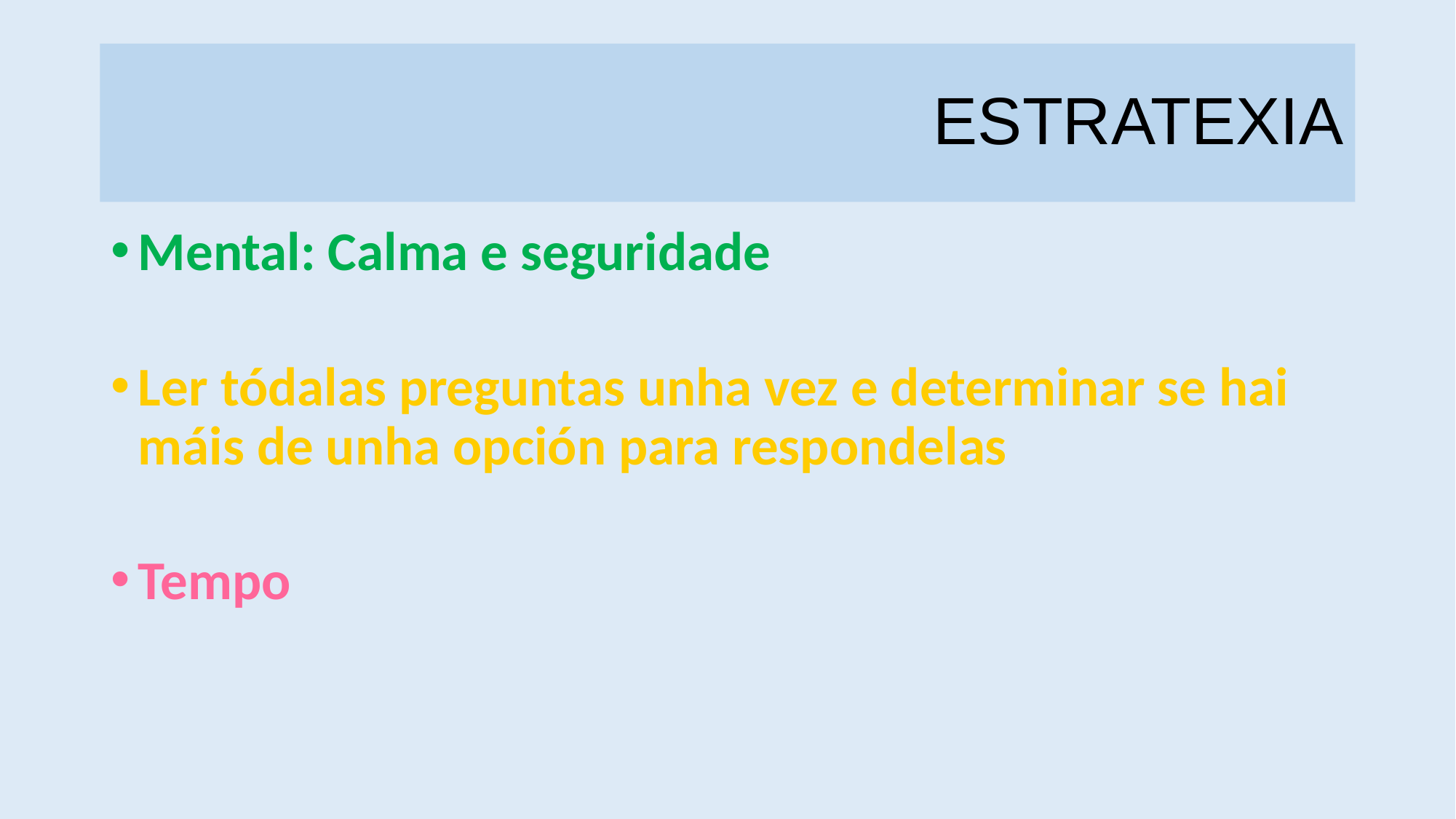

# ESTRATEXIA
Mental: Calma e seguridade

Ler tódalas preguntas unha vez e determinar se hai máis de unha opción para respondelas

Tempo